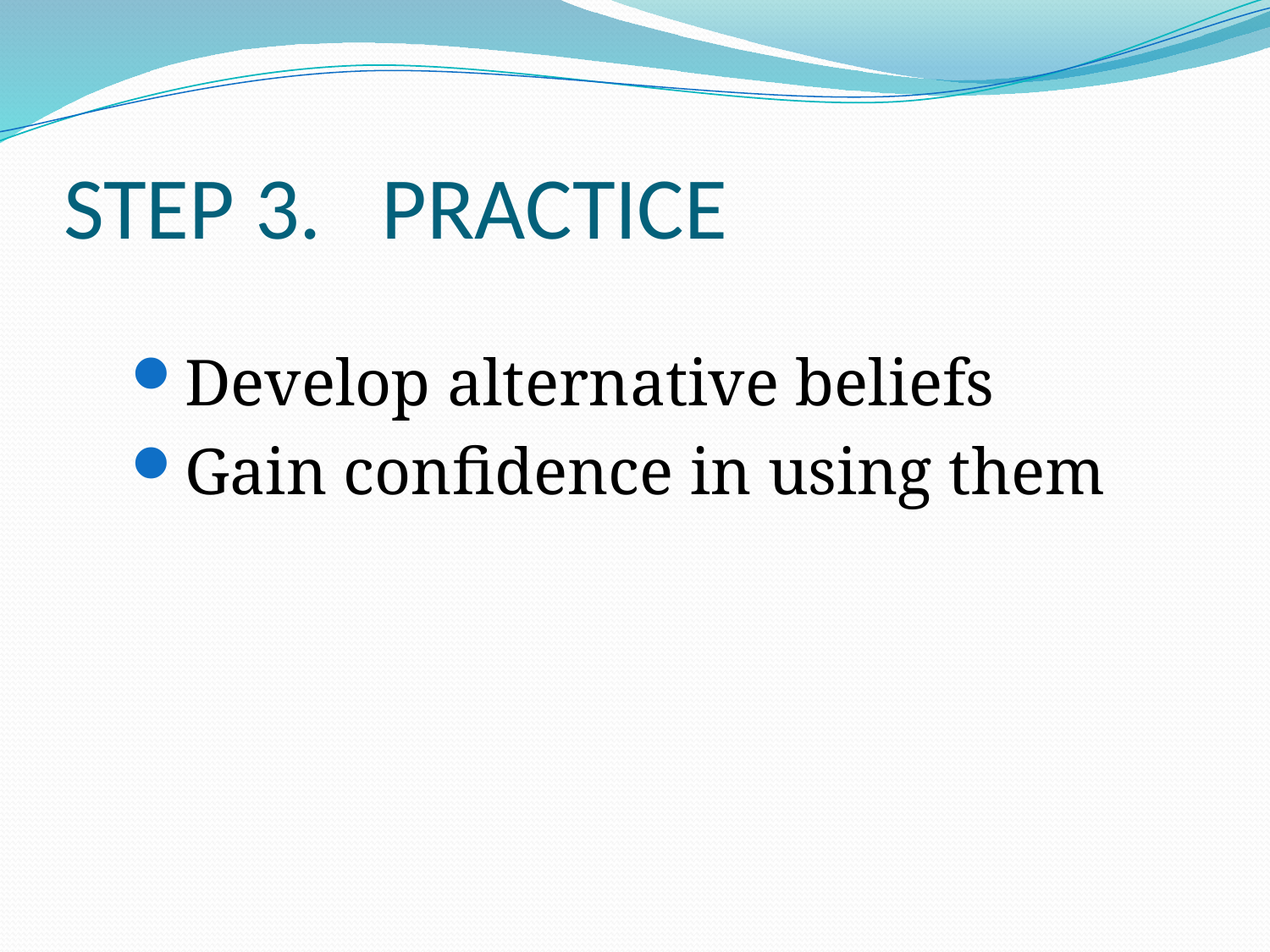

# STEP 3.   PRACTICE

Develop alternative beliefs
Gain confidence in using them